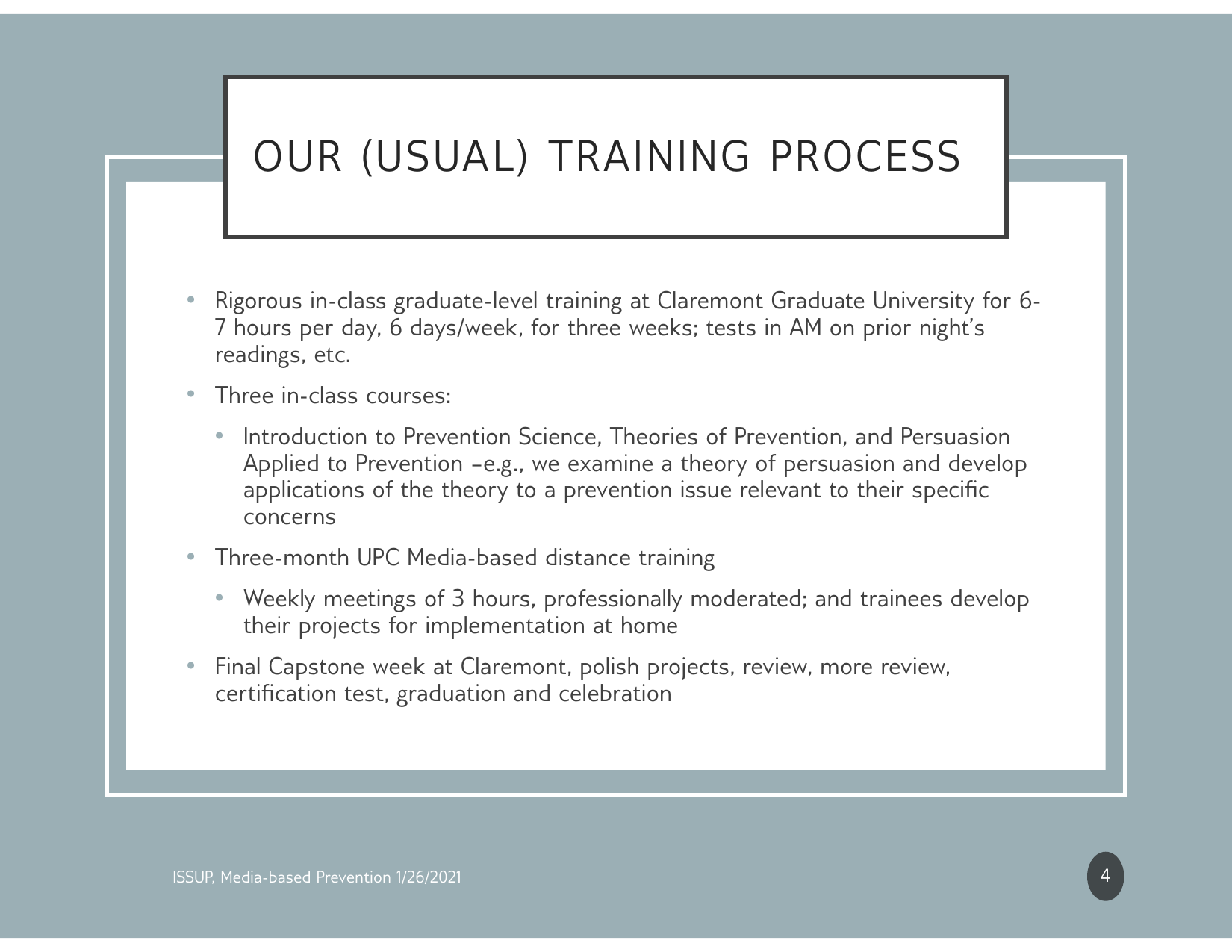

# Our (usual) Training Process

Rigorous in-class graduate-level training at Claremont Graduate University for 6-7 hours per day, 6 days/week, for three weeks; tests in AM on prior night’s readings, etc.
Three in-class courses:
Introduction to Prevention Science, Theories of Prevention, and Persuasion Applied to Prevention –e.g., we examine a theory of persuasion and develop applications of the theory to a prevention issue relevant to their specific concerns
Three-month UPC Media-based distance training
Weekly meetings of 3 hours, professionally moderated; and trainees develop their projects for implementation at home
Final Capstone week at Claremont, polish projects, review, more review, certification test, graduation and celebration
4
ISSUP, Media-based Prevention 1/26/2021